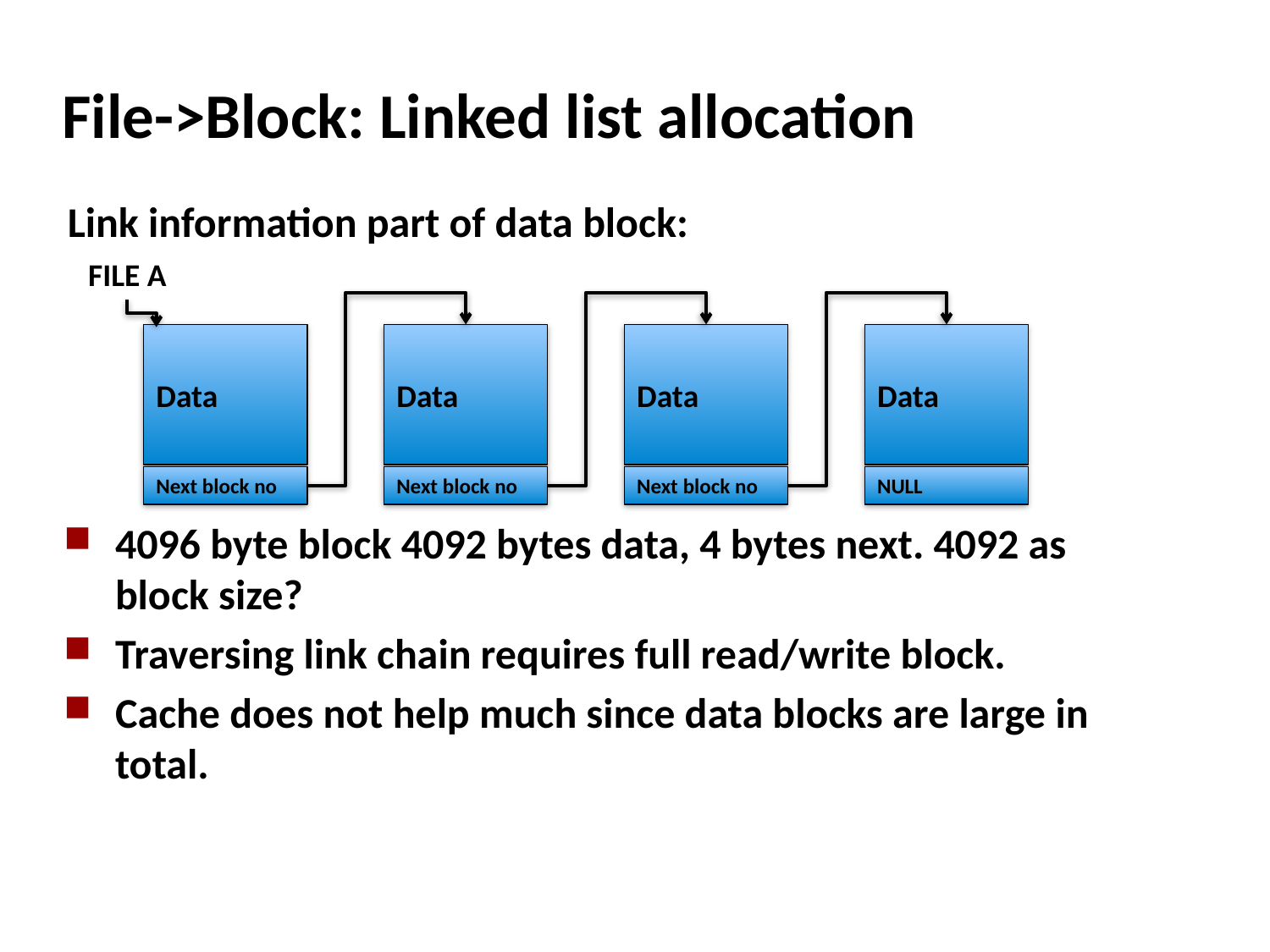

File->Block: Linked list allocation
Link information part of data block:

4096 byte block 4092 bytes data, 4 bytes next. 4092 as block size?
Traversing link chain requires full read/write block.
Cache does not help much since data blocks are large in total.
FILE A

Data
Data
Data
Data
Next block no
Next block no
Next block no
NULL